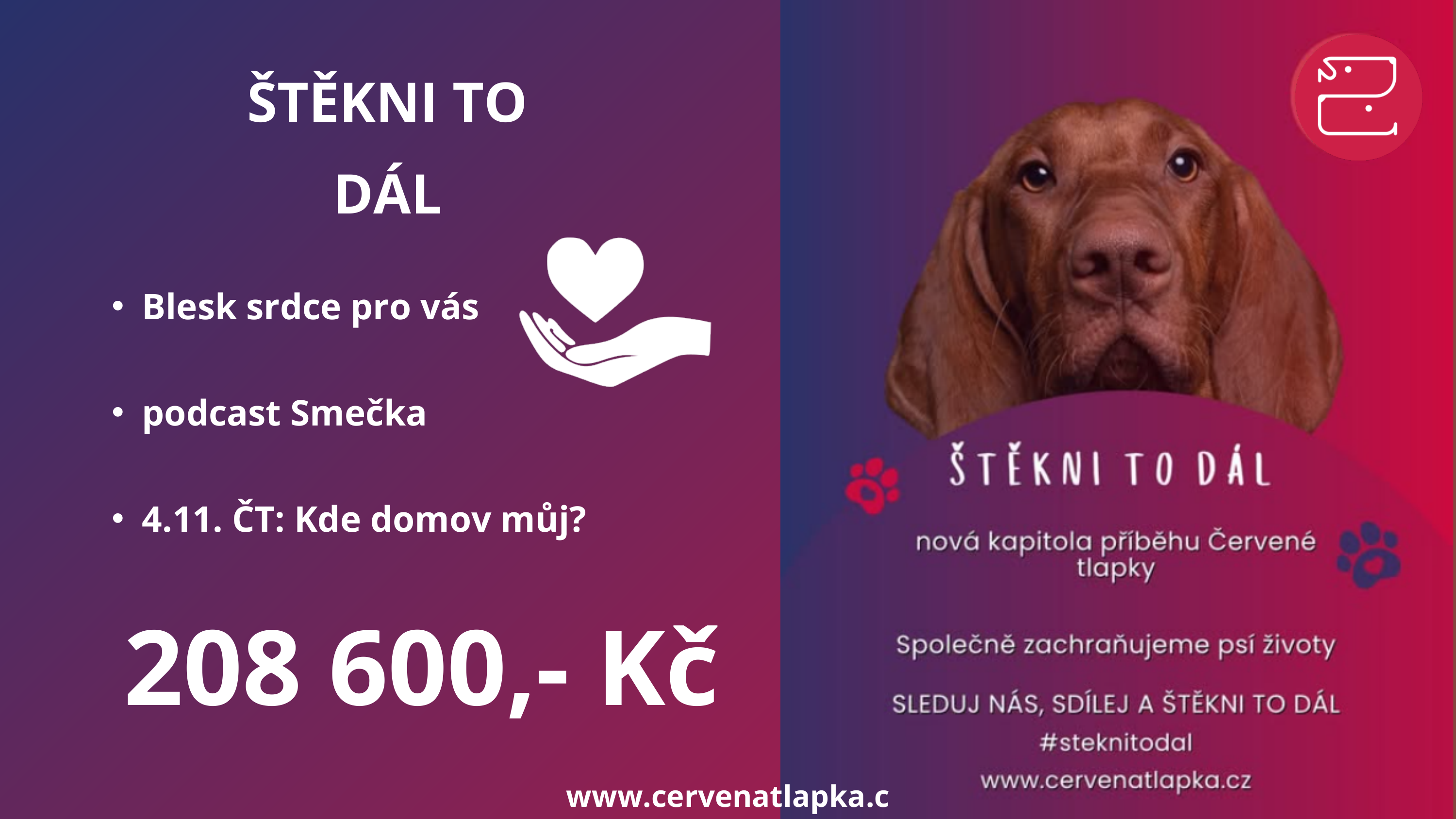

ŠTĚKNI TO DÁL
Blesk srdce pro vás
podcast Smečka
4.11. ČT: Kde domov můj?

208 600,- Kč
www.cervenatlapka.cz